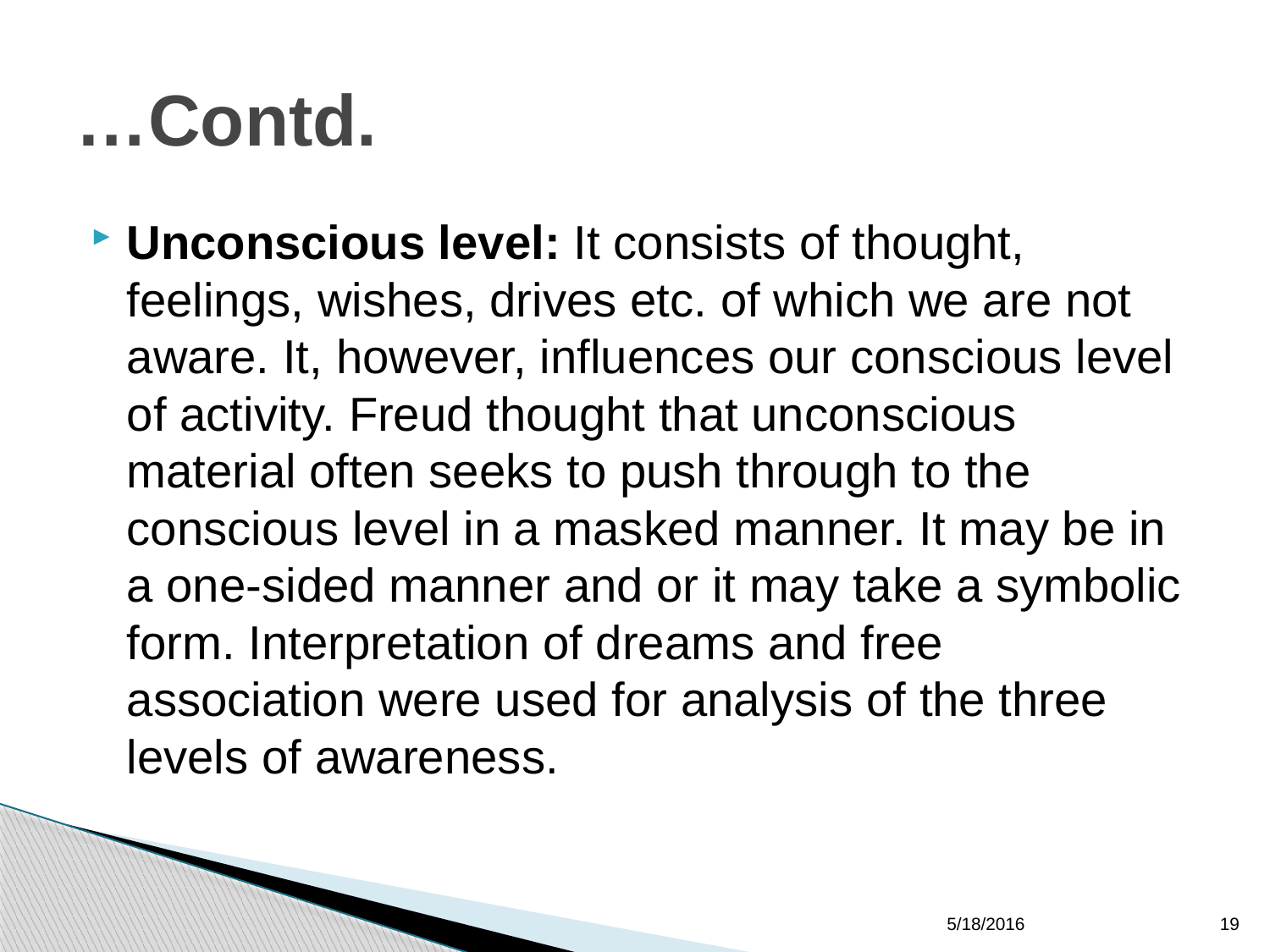

# …Contd.
Unconscious level: It consists of thought, feelings, wishes, drives etc. of which we are not aware. It, however, influences our conscious level of activity. Freud thought that unconscious material often seeks to push through to the conscious level in a masked manner. It may be in a one-sided manner and or it may take a symbolic form. Interpretation of dreams and free association were used for analysis of the three levels of awareness.

5/18/2016
19